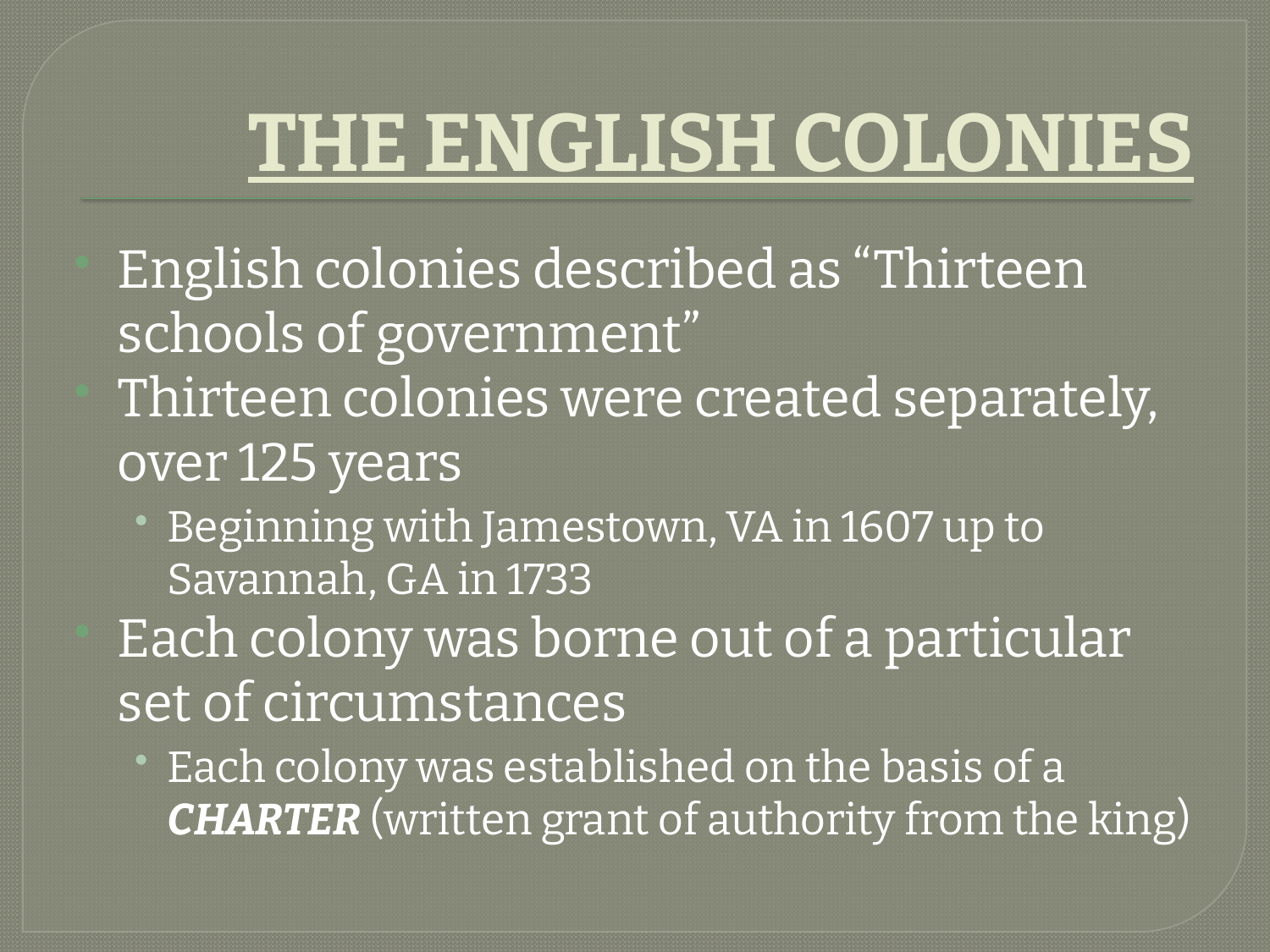

# THE ENGLISH COLONIES
English colonies described as “Thirteen schools of government”
Thirteen colonies were created separately, over 125 years
Beginning with Jamestown, VA in 1607 up to Savannah, GA in 1733
Each colony was borne out of a particular set of circumstances
Each colony was established on the basis of a CHARTER (written grant of authority from the king)